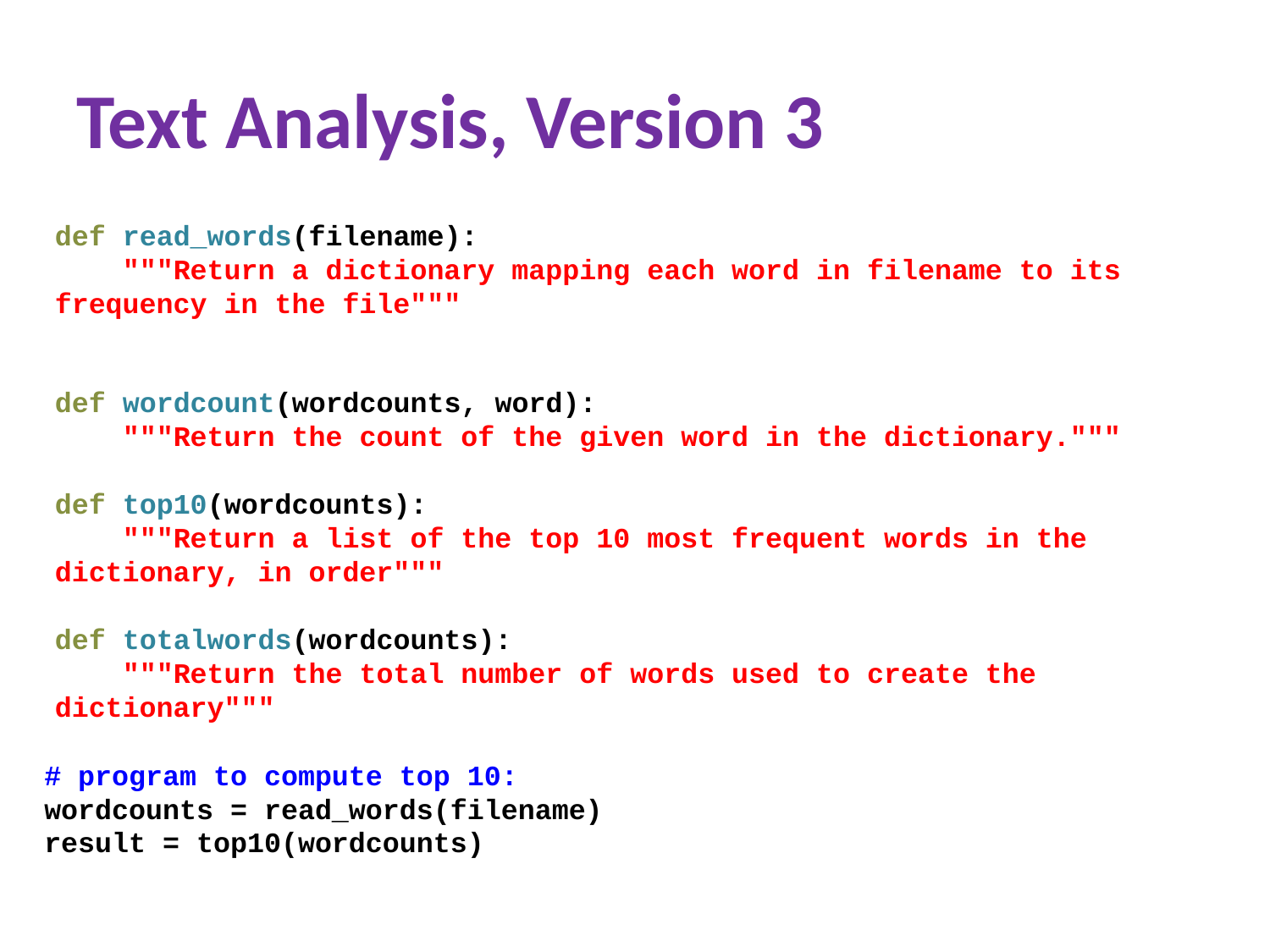

# Text Analysis, Version 3
def read_words(filename):
    """Return a dictionary mapping each word in filename to its frequency in the file"""
def wordcount(wordcounts, word):
    """Return the count of the given word in the dictionary."""

def top10(wordcounts):
    """Return a list of the top 10 most frequent words in the dictionary, in order"""

def totalwords(wordcounts):
    """Return the total number of words used to create the dictionary"""

# program to compute top 10:
wordcounts = read_words(filename)
result = top10(wordcounts)